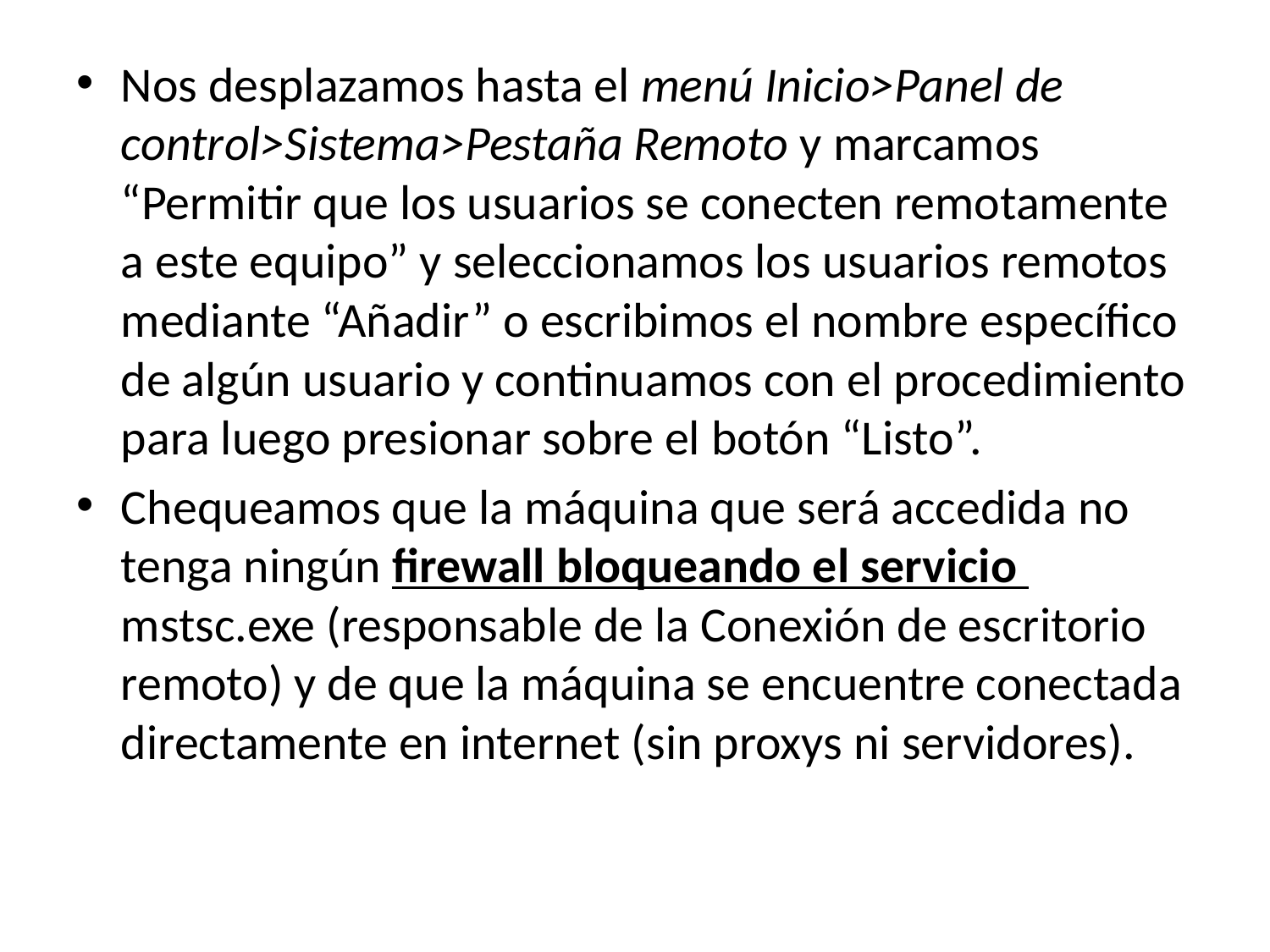

Nos desplazamos hasta el menú Inicio>Panel de control>Sistema>Pestaña Remoto y marcamos “Permitir que los usuarios se conecten remotamente a este equipo” y seleccionamos los usuarios remotos mediante “Añadir” o escribimos el nombre específico de algún usuario y continuamos con el procedimiento para luego presionar sobre el botón “Listo”.
Chequeamos que la máquina que será accedida no tenga ningún firewall bloqueando el servicio mstsc.exe (responsable de la Conexión de escritorio remoto) y de que la máquina se encuentre conectada directamente en internet (sin proxys ni servidores).